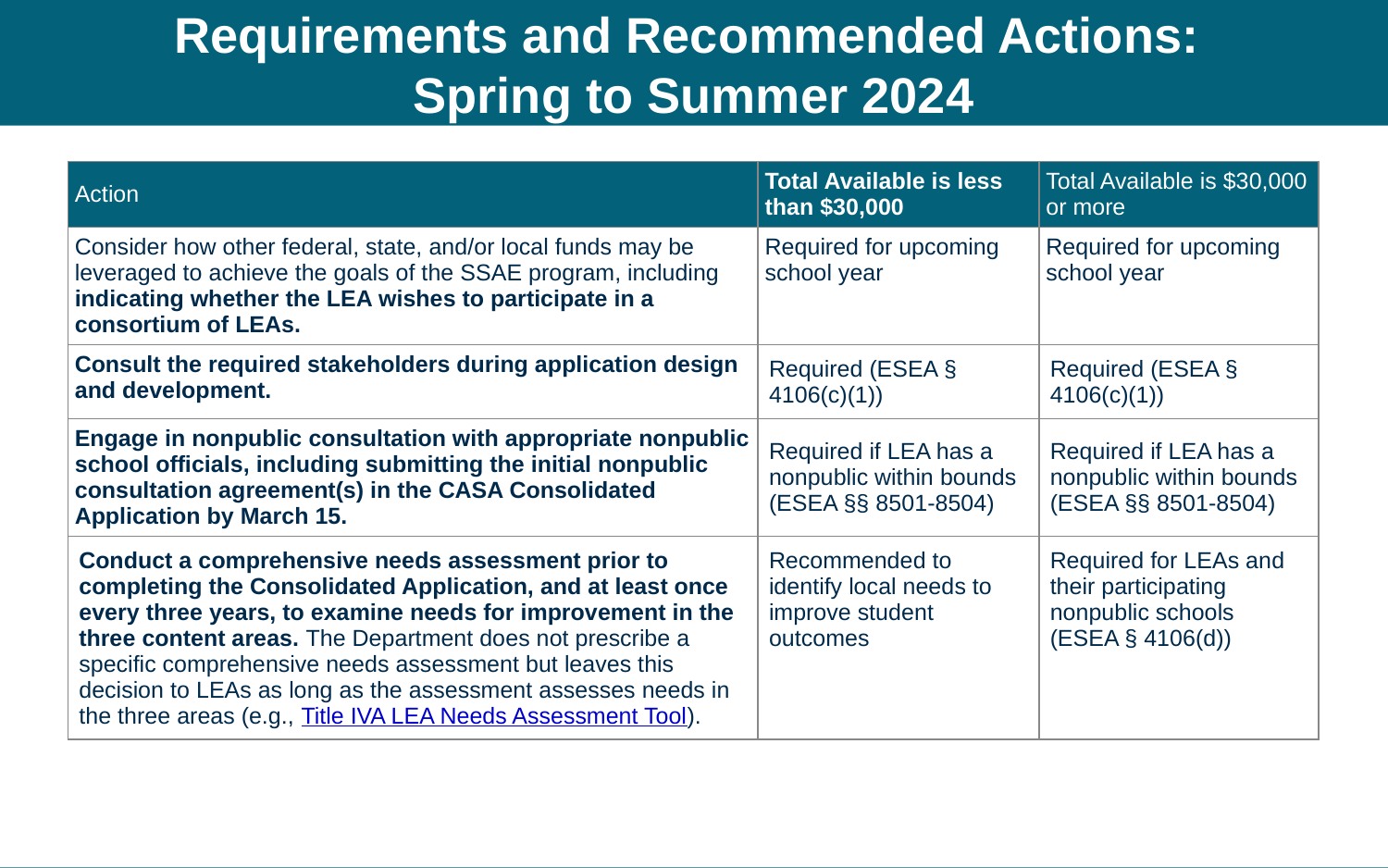

# Requirements and Recommended Actions: Spring to Summer 2024
| Action | Total Available is less than $30,000 | Total Available is $30,000 or more |
| --- | --- | --- |
| Consider how other federal, state, and/or local funds may be leveraged to achieve the goals of the SSAE program, including indicating whether the LEA wishes to participate in a consortium of LEAs. | Required for upcoming school year | Required for upcoming school year |
| Consult the required stakeholders during application design and development. | Required (ESEA § 4106(c)(1)) | Required (ESEA § 4106(c)(1)) |
| Engage in nonpublic consultation with appropriate nonpublic school officials, including submitting the initial nonpublic consultation agreement(s) in the CASA Consolidated Application by March 15. | Required if LEA has a nonpublic within bounds (ESEA §§ 8501-8504) | Required if LEA has a nonpublic within bounds (ESEA §§ 8501-8504) |
| Conduct a comprehensive needs assessment prior to completing the Consolidated Application, and at least once every three years, to examine needs for improvement in the three content areas. The Department does not prescribe a specific comprehensive needs assessment but leaves this decision to LEAs as long as the assessment assesses needs in the three areas (e.g., Title IVA LEA Needs Assessment Tool). | Recommended to identify local needs to improve student outcomes | Required for LEAs and their participating nonpublic schools (ESEA § 4106(d)) |
14